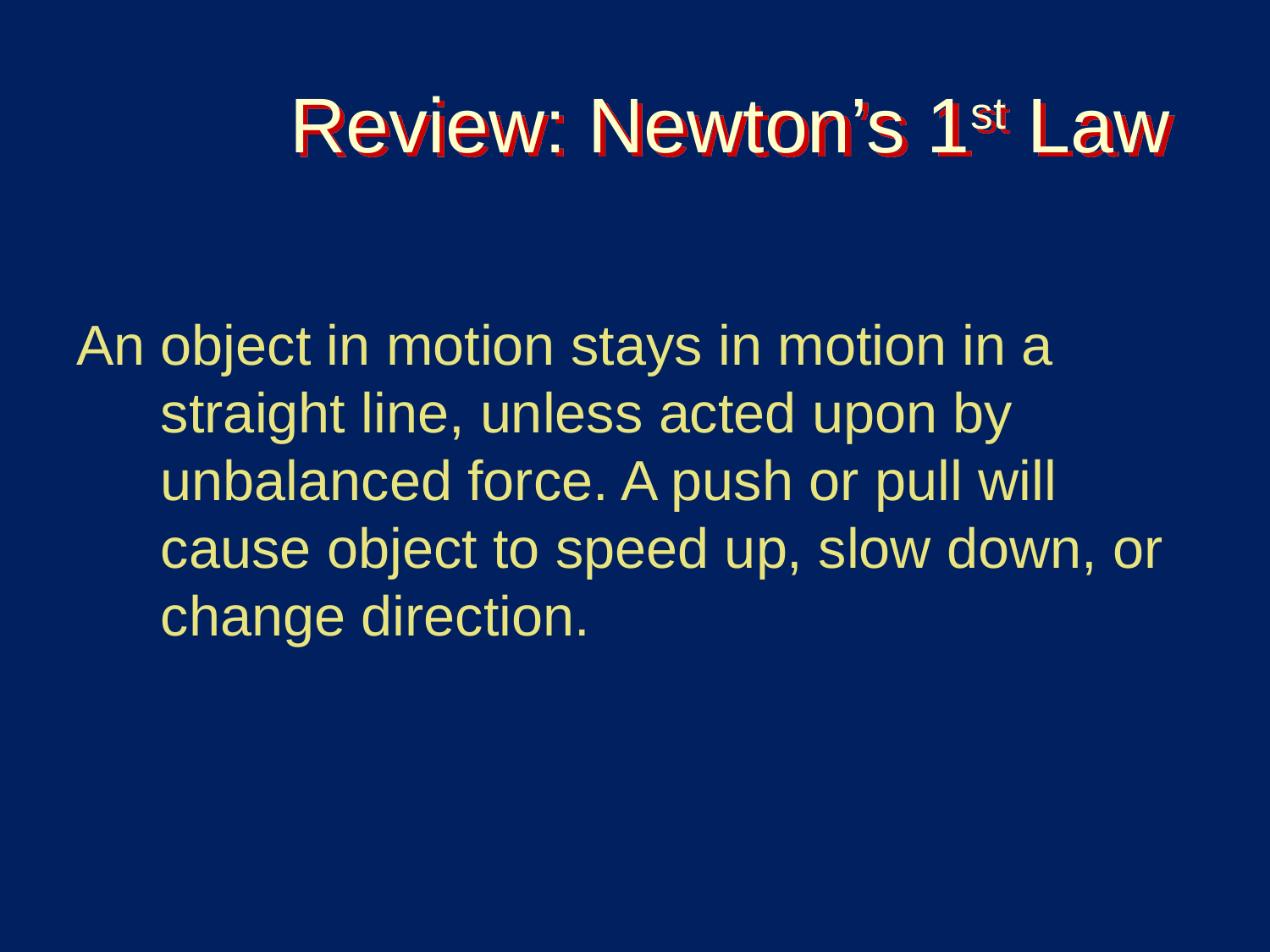

# Review: Newton’s 1st Law
An object in motion stays in motion in a straight line, unless acted upon by unbalanced force. A push or pull will cause object to speed up, slow down, or change direction.